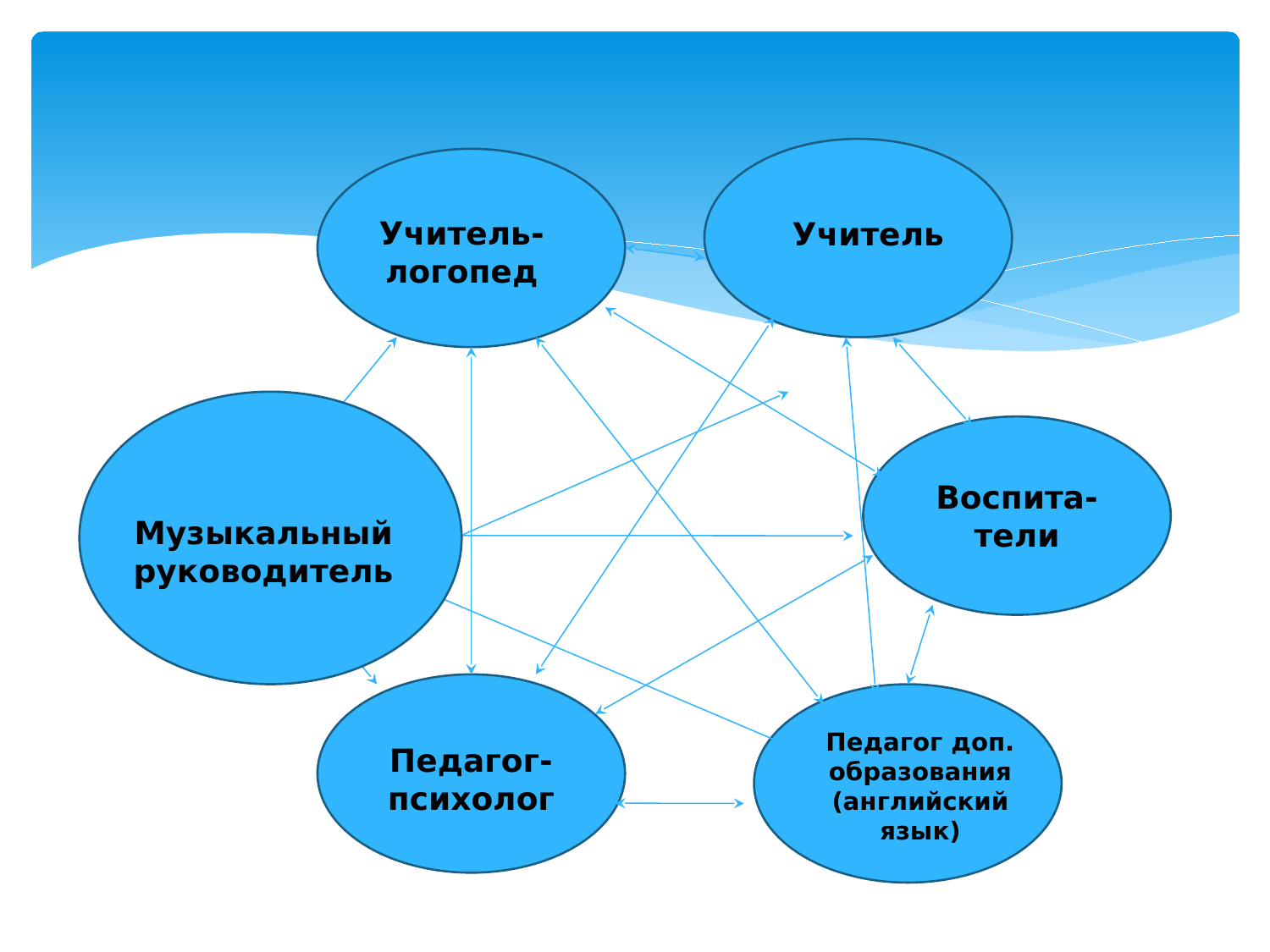

#

Учитель-логопед
Учитель

Воспита-
тели
Музыкальный руководитель
Музыкальный руководитель

Педагог доп. образования (английский язык)
Педагог-психолог